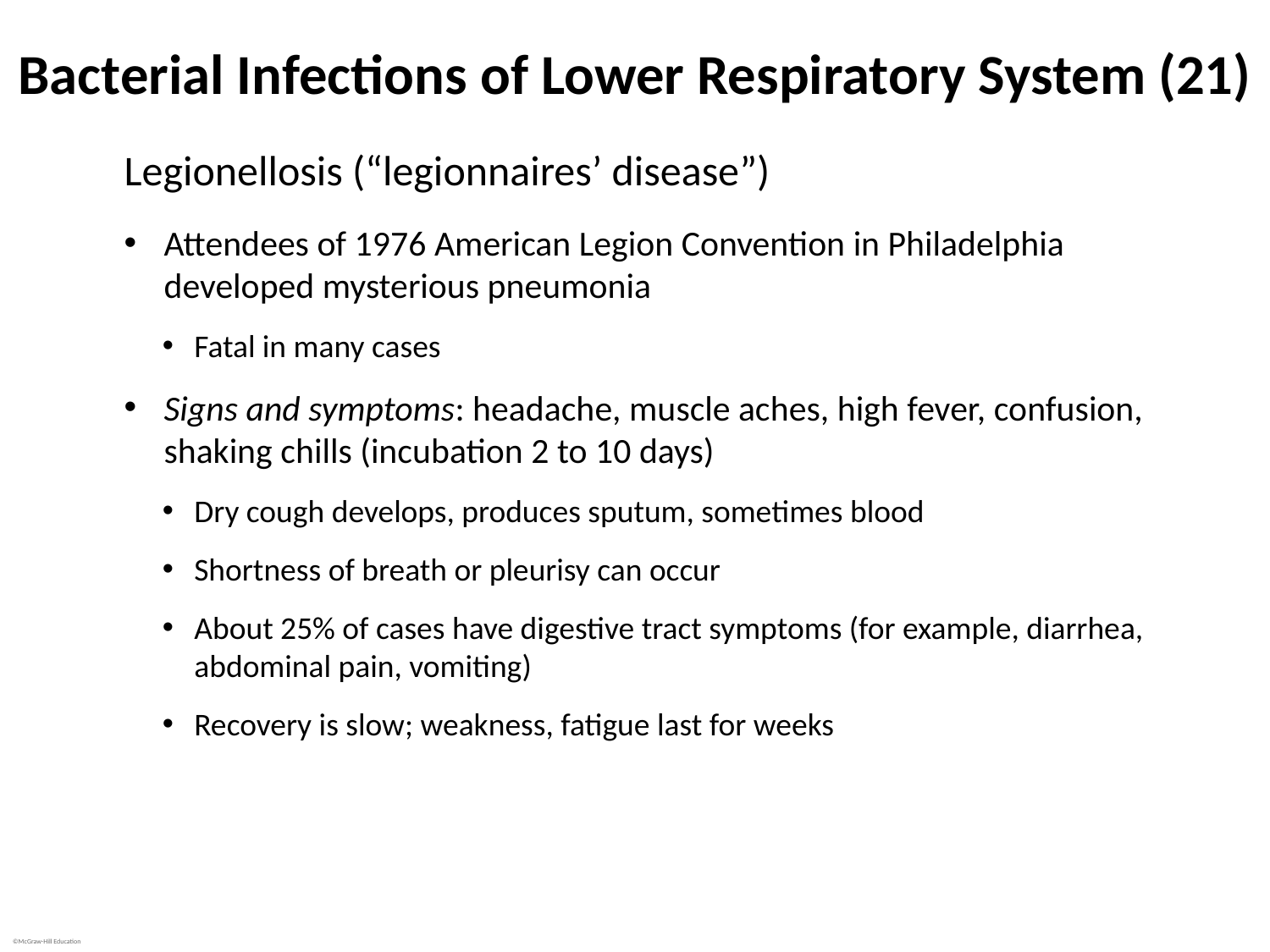

# Bacterial Infections of Lower Respiratory System (21)
Legionellosis (“legionnaires’ disease”)
Attendees of 1976 American Legion Convention in Philadelphia developed mysterious pneumonia
Fatal in many cases
Signs and symptoms: headache, muscle aches, high fever, confusion, shaking chills (incubation 2 to 10 days)
Dry cough develops, produces sputum, sometimes blood
Shortness of breath or pleurisy can occur
About 25% of cases have digestive tract symptoms (for example, diarrhea, abdominal pain, vomiting)
Recovery is slow; weakness, fatigue last for weeks